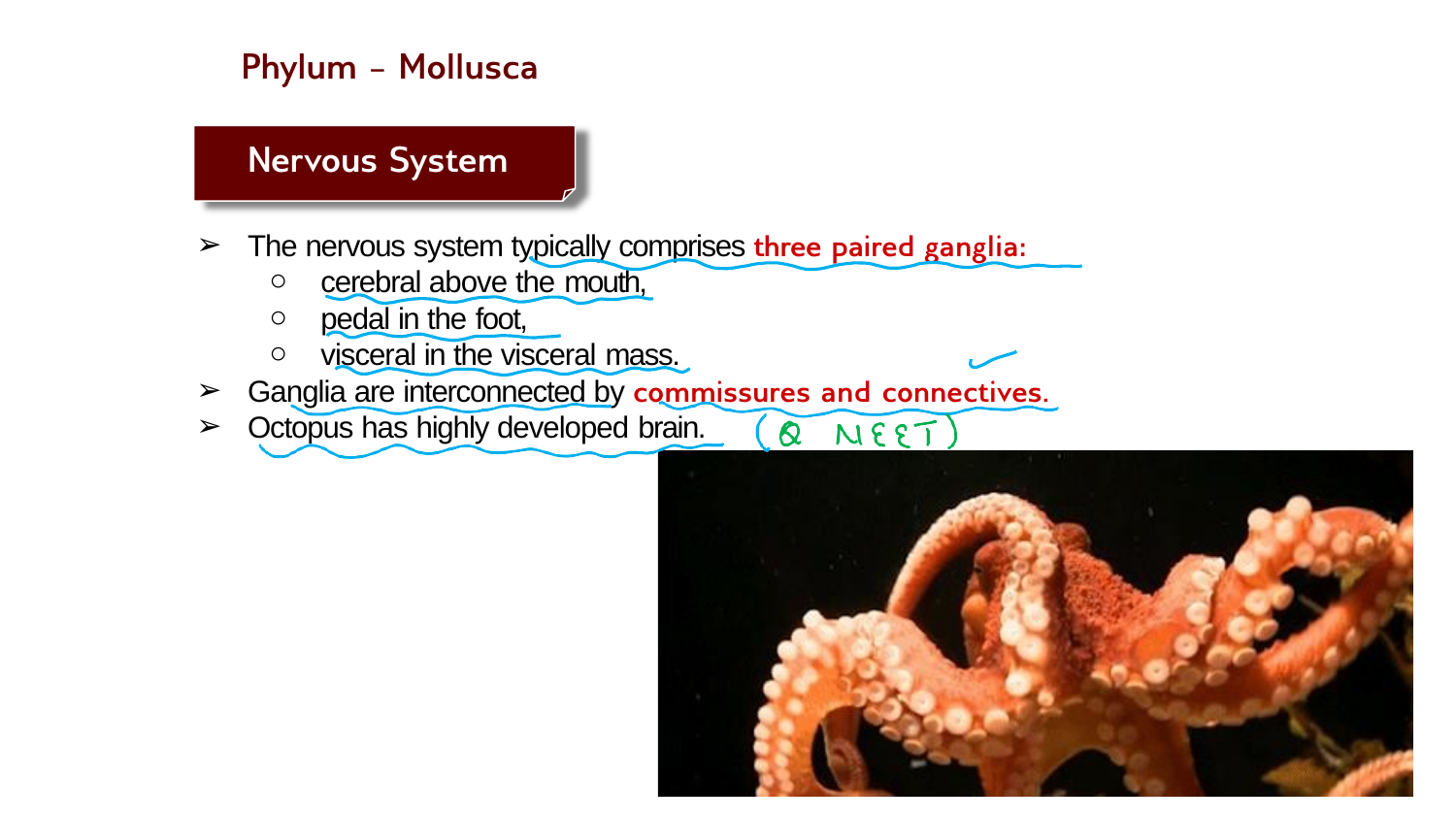

# Phylum – Mollusca

Nervous System

The nervous system typically comprises three paired ganglia:
cerebral above the mouth,
pedal in the foot,
visceral in the visceral mass.
Ganglia are interconnected by commissures and connectives.
Octopus has highly developed brain.